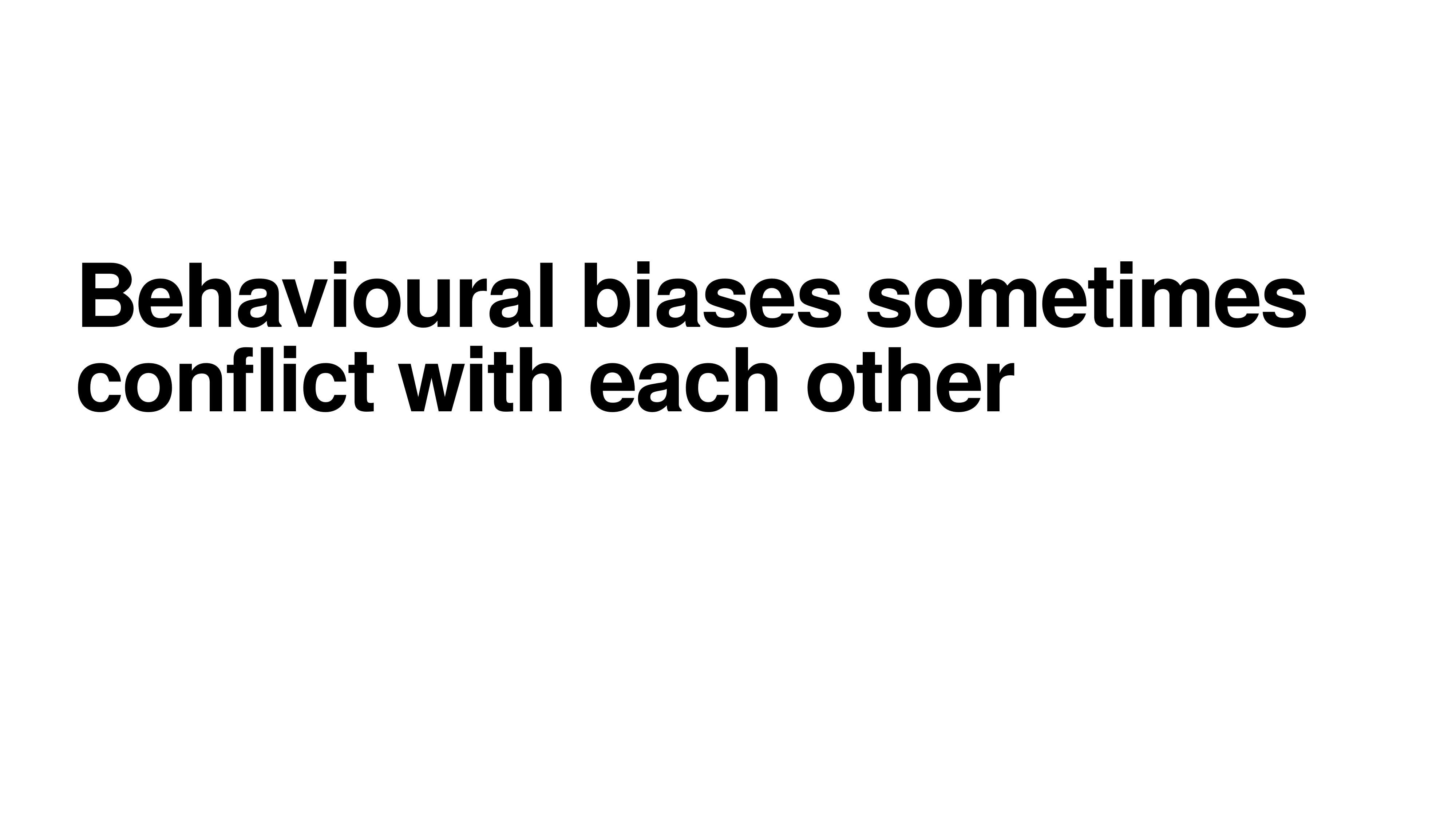

# Behavioural biases sometimes conflict with each other